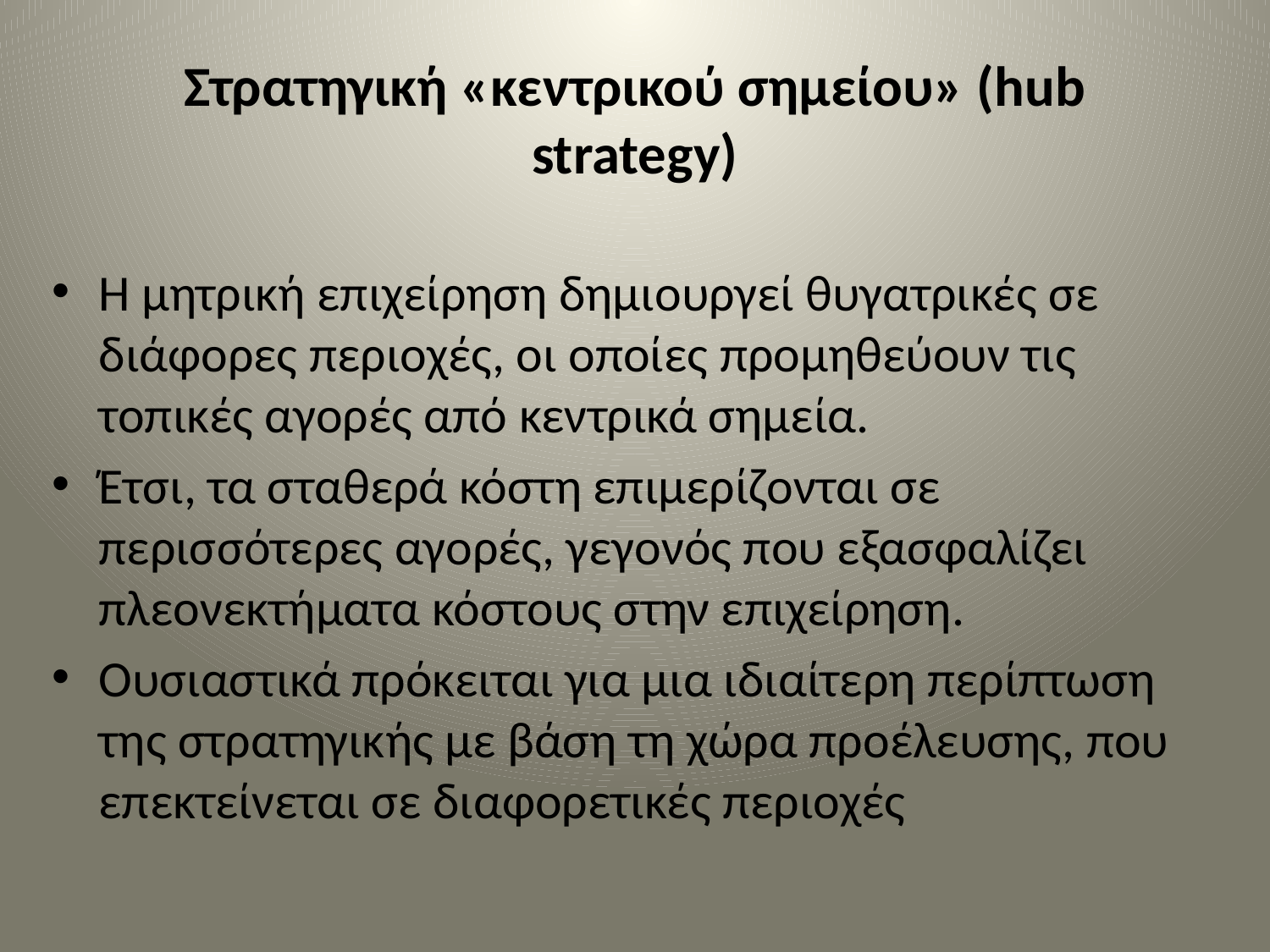

# Στρατηγική «κεντρικού σημείου» (hub strategy)
Η μητρική επιχείρηση δημιουργεί θυγατρικές σε διάφορες περιοχές, οι οποίες προμηθεύουν τις τοπικές αγορές από κεντρικά σημεία.
Έτσι, τα σταθερά κόστη επιμερίζονται σε περισσότερες αγορές, γεγονός που εξασφαλίζει πλεονεκτήματα κόστους στην επιχείρηση.
Ουσιαστικά πρόκειται για µια ιδιαίτερη περίπτωση της στρατηγικής µε βάση τη χώρα προέλευσης, που επεκτείνεται σε διαφορετικές περιοχές